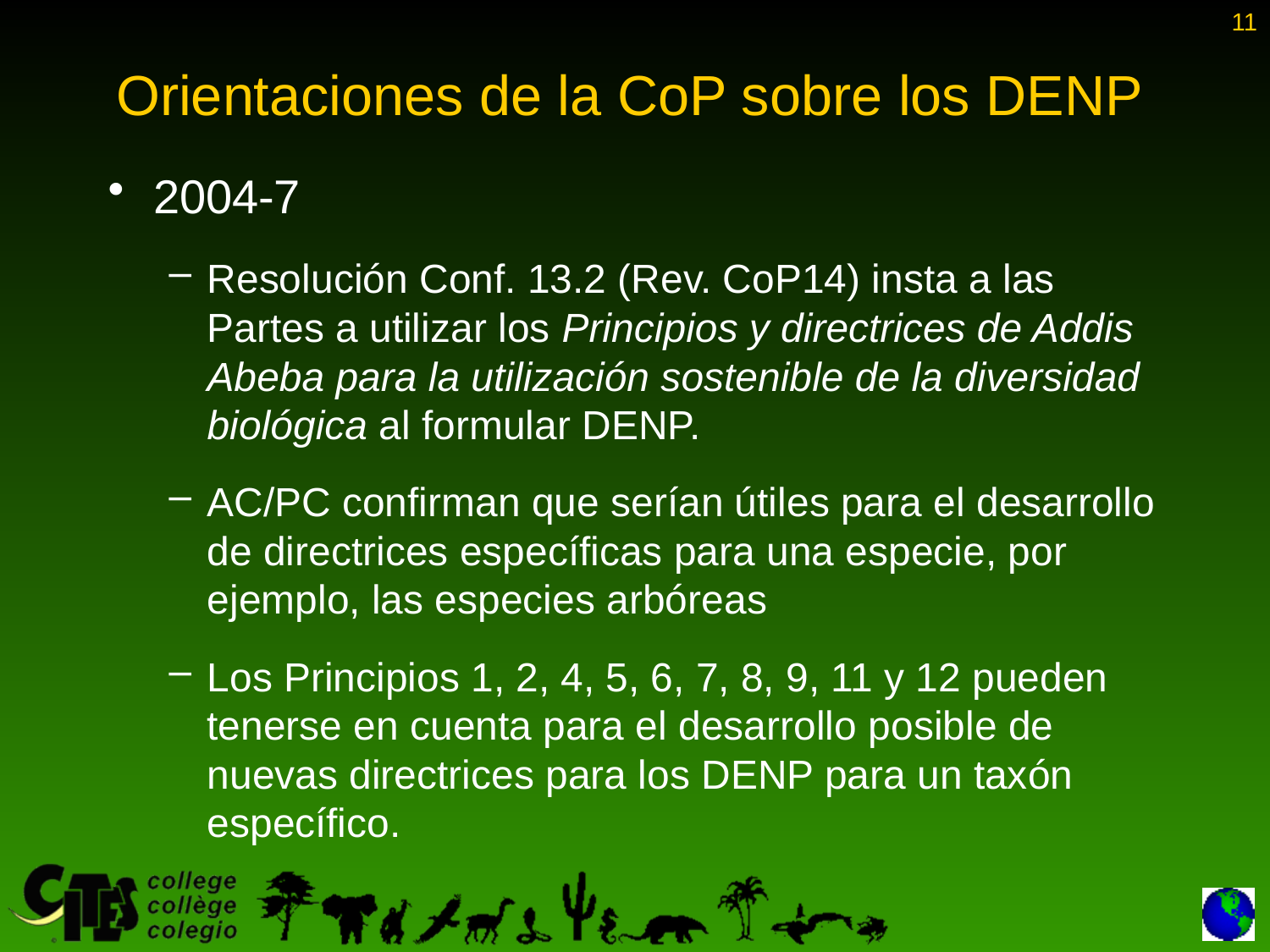

11
# Orientaciones de la CoP sobre los DENP
2004-7
Resolución Conf. 13.2 (Rev. CoP14) insta a las Partes a utilizar los Principios y directrices de Addis Abeba para la utilización sostenible de la diversidad biológica al formular DENP.
AC/PC confirman que serían útiles para el desarrollo de directrices específicas para una especie, por ejemplo, las especies arbóreas
Los Principios 1, 2, 4, 5, 6, 7, 8, 9, 11 y 12 pueden tenerse en cuenta para el desarrollo posible de nuevas directrices para los DENP para un taxón específico.